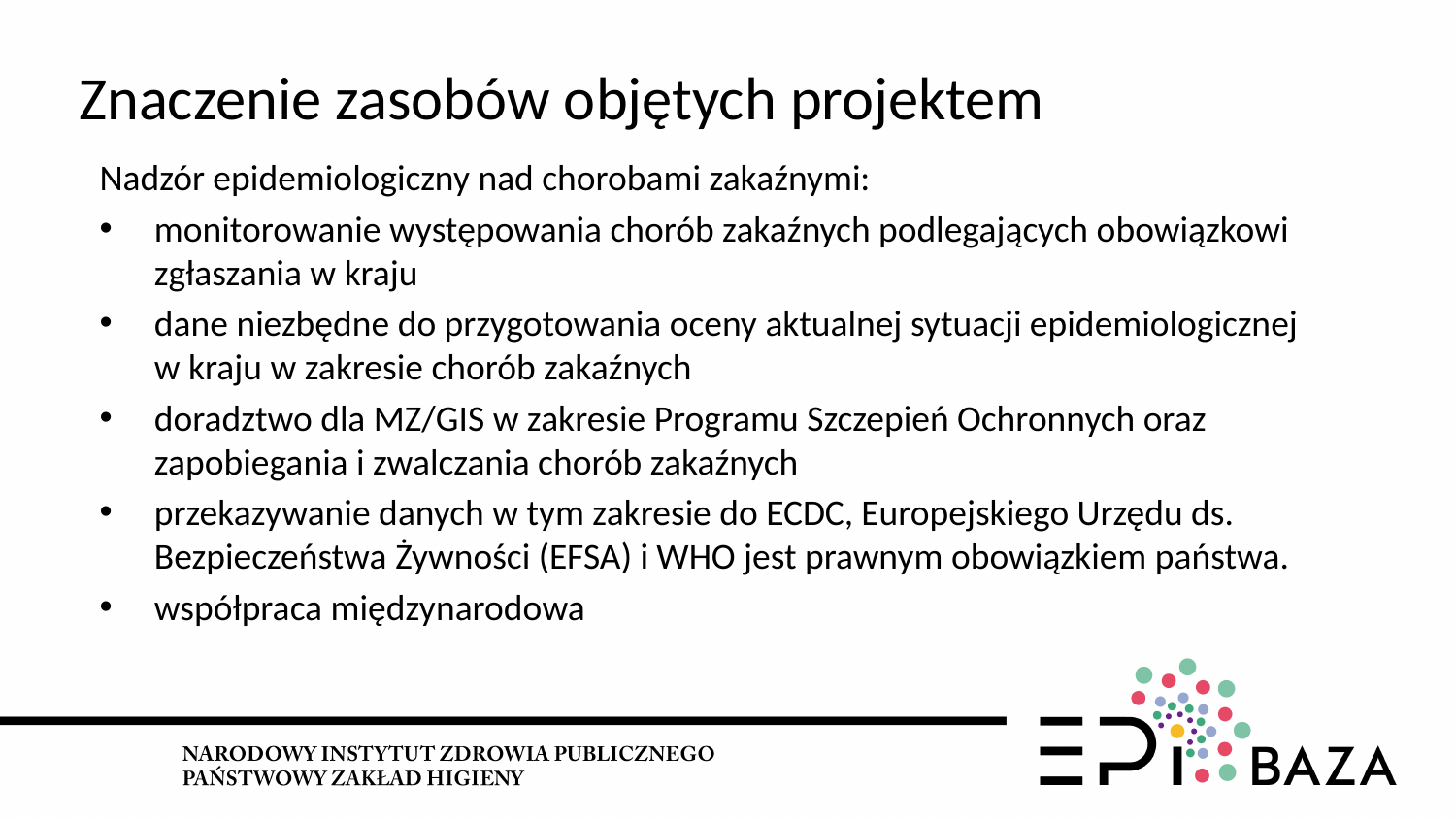

# Znaczenie zasobów objętych projektem
Nadzór epidemiologiczny nad chorobami zakaźnymi:
monitorowanie występowania chorób zakaźnych podlegających obowiązkowi zgłaszania w kraju
dane niezbędne do przygotowania oceny aktualnej sytuacji epidemiologicznej
w kraju w zakresie chorób zakaźnych
doradztwo dla MZ/GIS w zakresie Programu Szczepień Ochronnych oraz zapobiegania i zwalczania chorób zakaźnych
przekazywanie danych w tym zakresie do ECDC, Europejskiego Urzędu ds. Bezpieczeństwa Żywności (EFSA) i WHO jest prawnym obowiązkiem państwa.
współpraca międzynarodowa